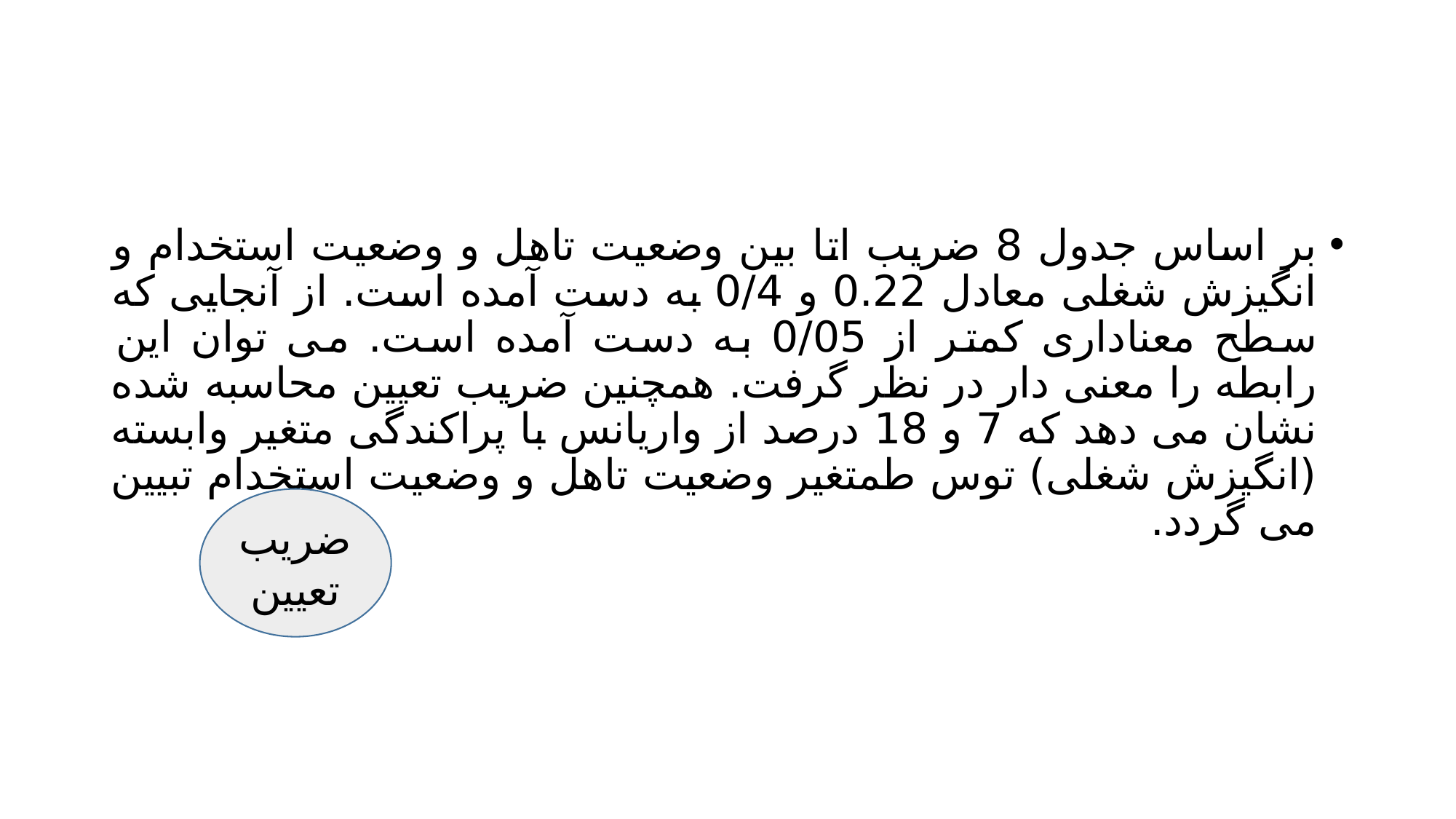

#
بر اساس جدول 8 ضریب اتا بین وضعیت تاهل و وضعیت استخدام و انگیزش شغلی معادل 0.22 و 0/4 به دست آمده است. از آنجایی که سطح معناداری کمتر از 0/05 به دست آمده است. می توان این رابطه را معنی دار در نظر گرفت. همچنین ضریب تعیین محاسبه شده نشان می دهد که 7 و 18 درصد از واریانس با پراکندگی متغیر وابسته (انگیزش شغلی) توس طمتغیر وضعیت تاهل و وضعیت استخدام تبیین می گردد.

ضریب تعیین